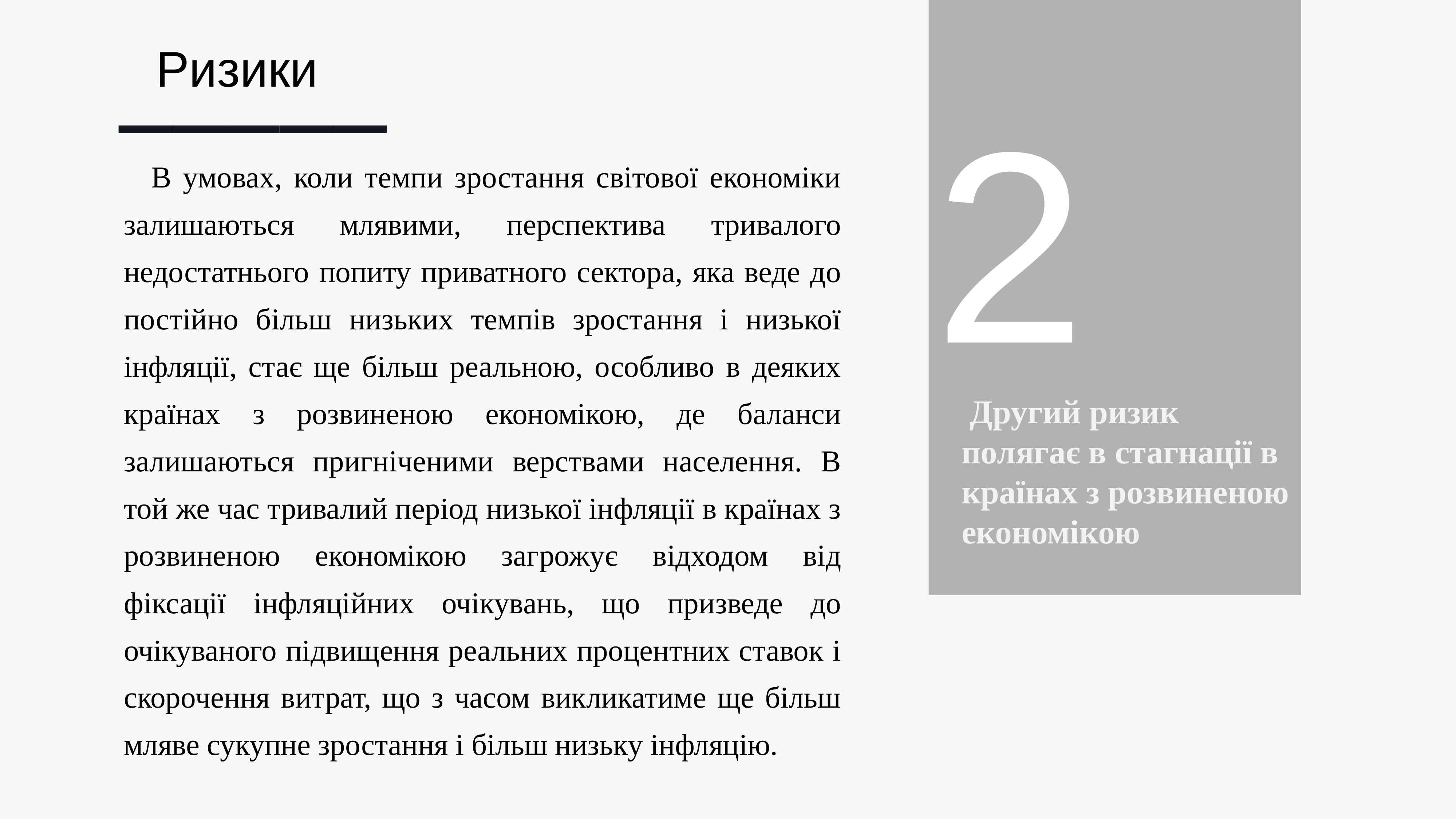

Ризики
2

В умовах, коли темпи зростання світової економіки залишаються млявими, перспектива тривалого недостатнього попиту приватного сектора, яка веде до постійно більш низьких темпів зростання і низької інфляції, стає ще більш реальною, особливо в деяких країнах з розвиненою економікою, де баланси залишаються пригніченими верствами населення. В той же час тривалий період низької інфляції в країнах з розвиненою економікою загрожує відходом від фіксації інфляційних очікувань, що призведе до очікуваного підвищення реальних процентних ставок і скорочення витрат, що з часом викликатиме ще більш мляве сукупне зростання і більш низьку інфляцію.
 Другий ризик полягає в стагнації в країнах з розвиненою економікою